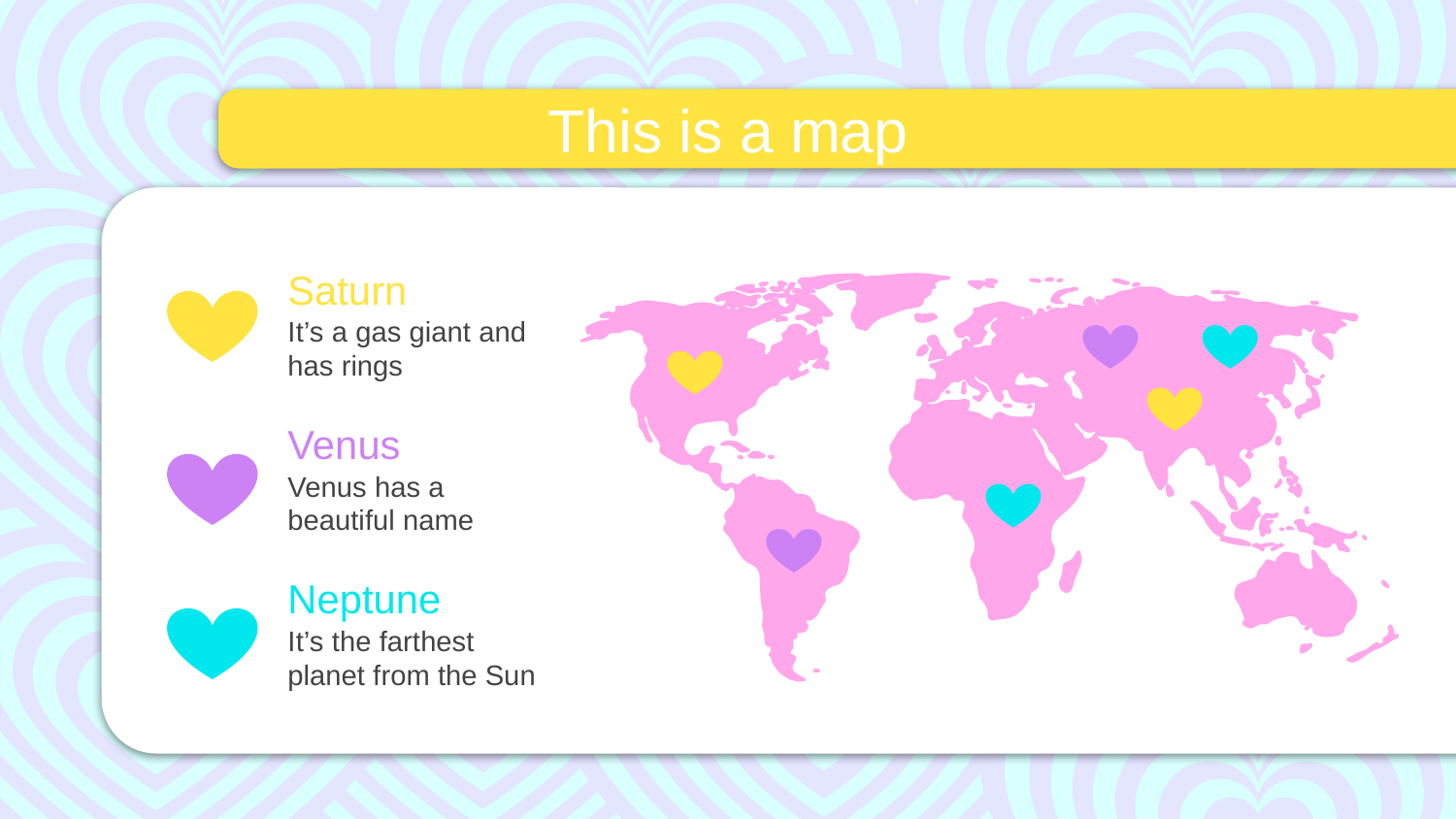

# This is a map
Saturn

It’s a gas giant and has rings

Venus

Venus has a beautiful name

Neptune

It’s the farthest planet from the Sun